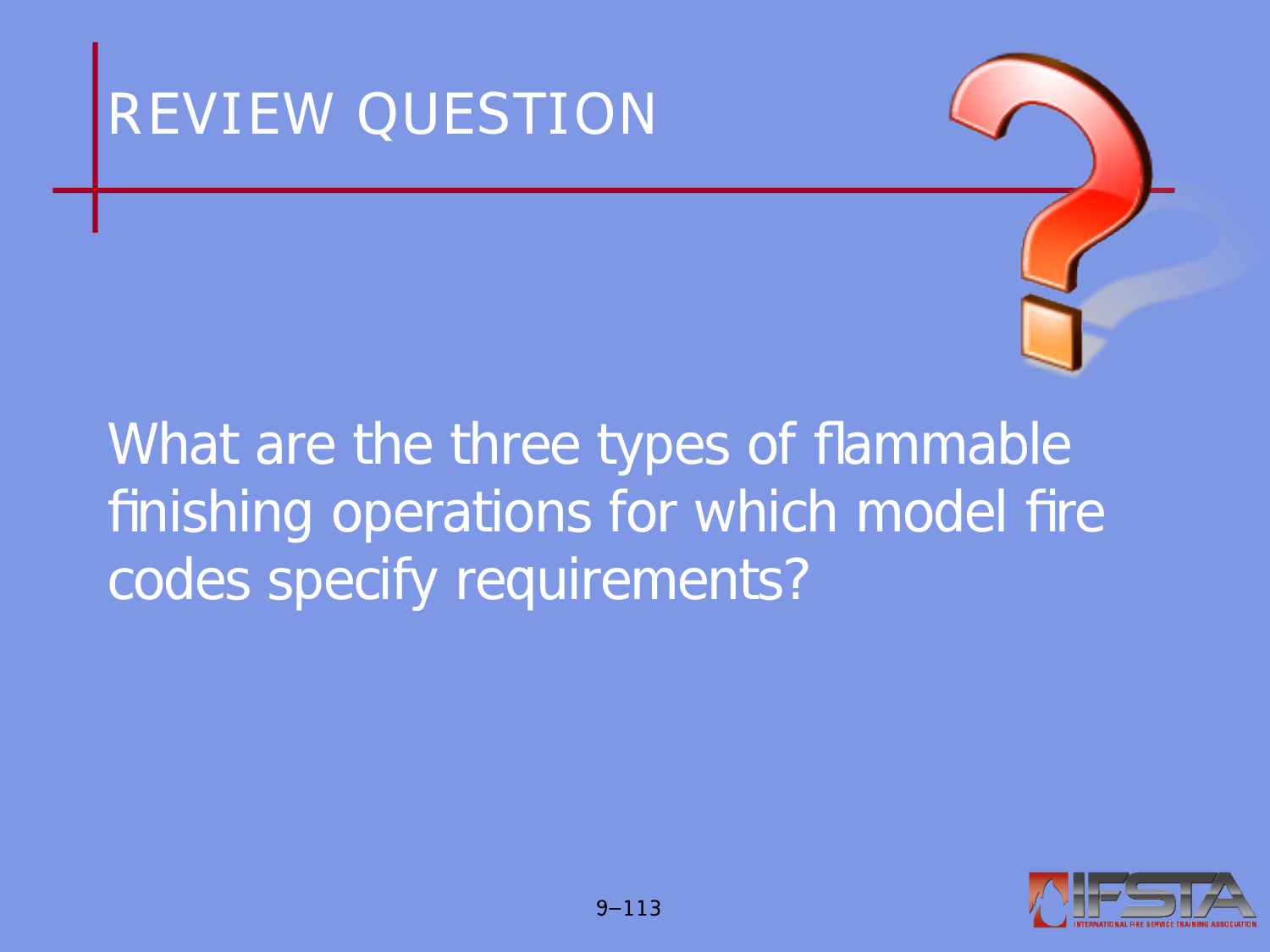

# REVIEW QUESTION

What are the three types of flammable finishing operations for which model fire codes specify requirements?
9–113